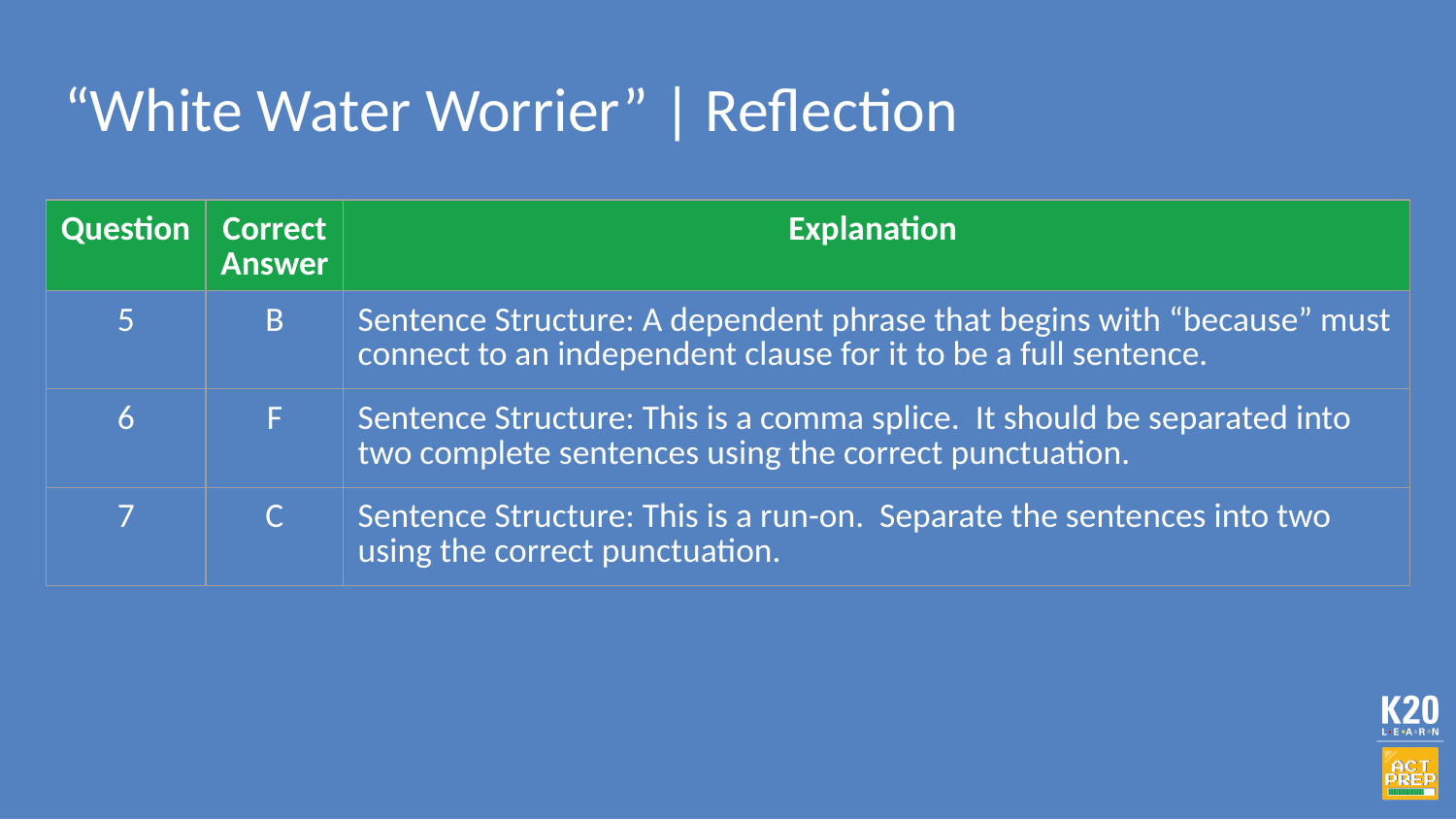

# “White Water Worrier” | Reflection

| Question | Correct Answer | Explanation |
| --- | --- | --- |
| 5 | B | Sentence Structure: A dependent phrase that begins with “because” must connect to an independent clause for it to be a full sentence. |
| 6 | F | Sentence Structure: This is a comma splice. It should be separated into two complete sentences using the correct punctuation. |
| 7 | C | Sentence Structure: This is a run-on. Separate the sentences into two using the correct punctuation. |